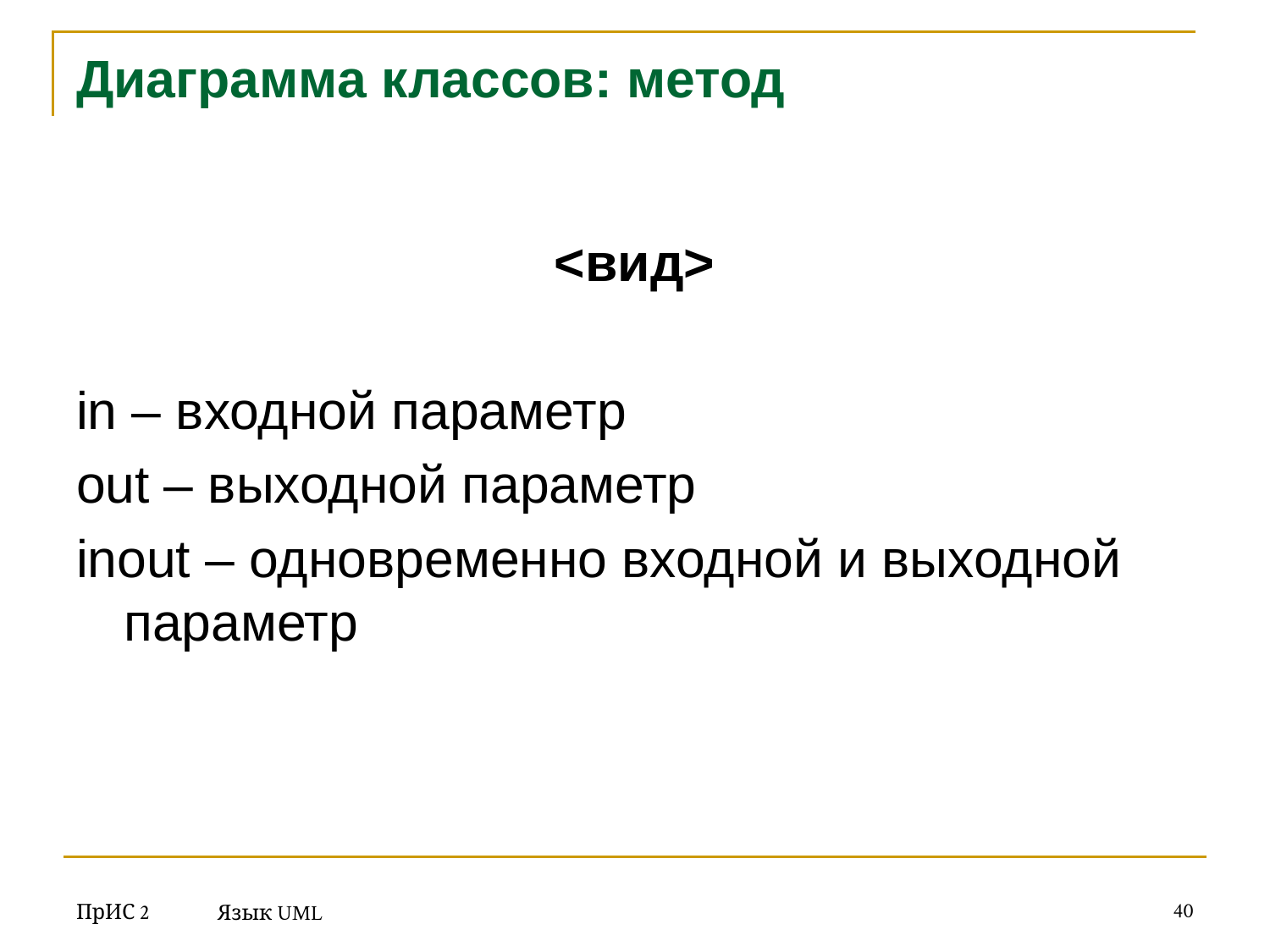

# Диаграмма классов: метод
<вид>

in – входной параметр
out – выходной параметр
inout – одновременно входной и выходной параметр

ПрИС 2
40
Язык UML